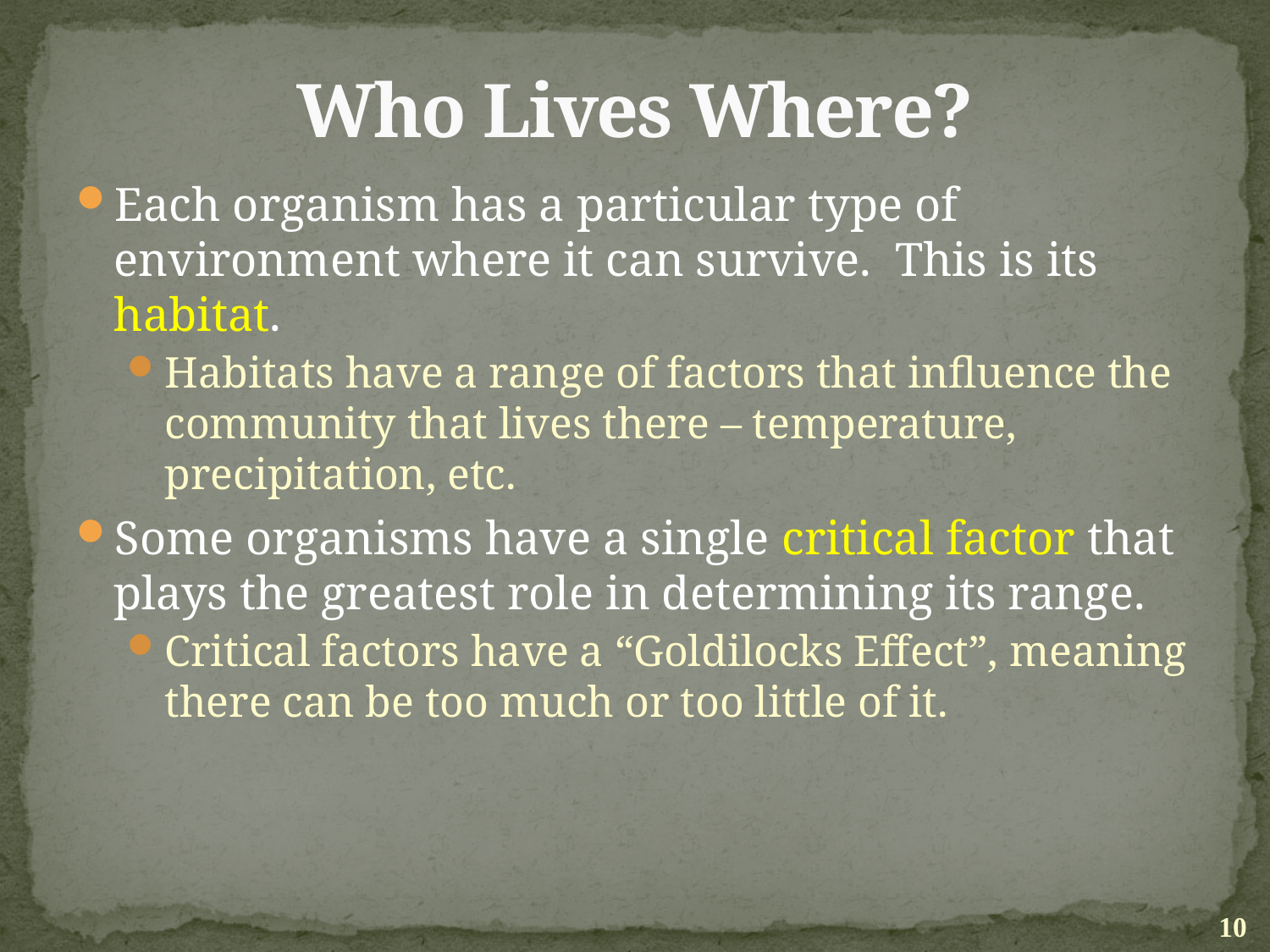

# Who Lives Where?
Each organism has a particular type of environment where it can survive.  This is its habitat.
Habitats have a range of factors that influence the community that lives there – temperature, precipitation, etc.
Some organisms have a single critical factor that plays the greatest role in determining its range.
Critical factors have a “Goldilocks Effect”, meaning there can be too much or too little of it.

10